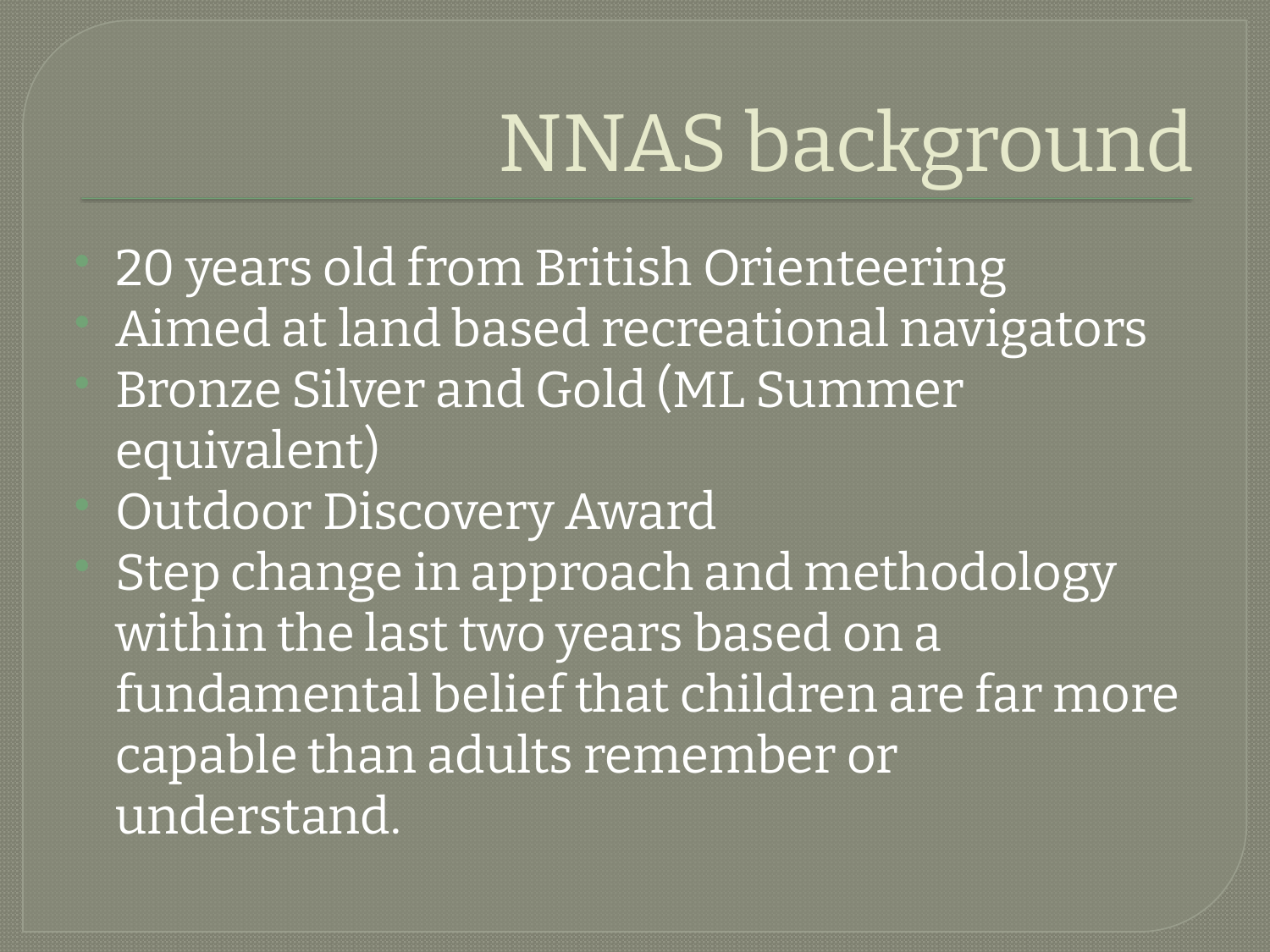

# NNAS background
20 years old from British Orienteering
Aimed at land based recreational navigators
Bronze Silver and Gold (ML Summer equivalent)
Outdoor Discovery Award
Step change in approach and methodology within the last two years based on a fundamental belief that children are far more capable than adults remember or understand.